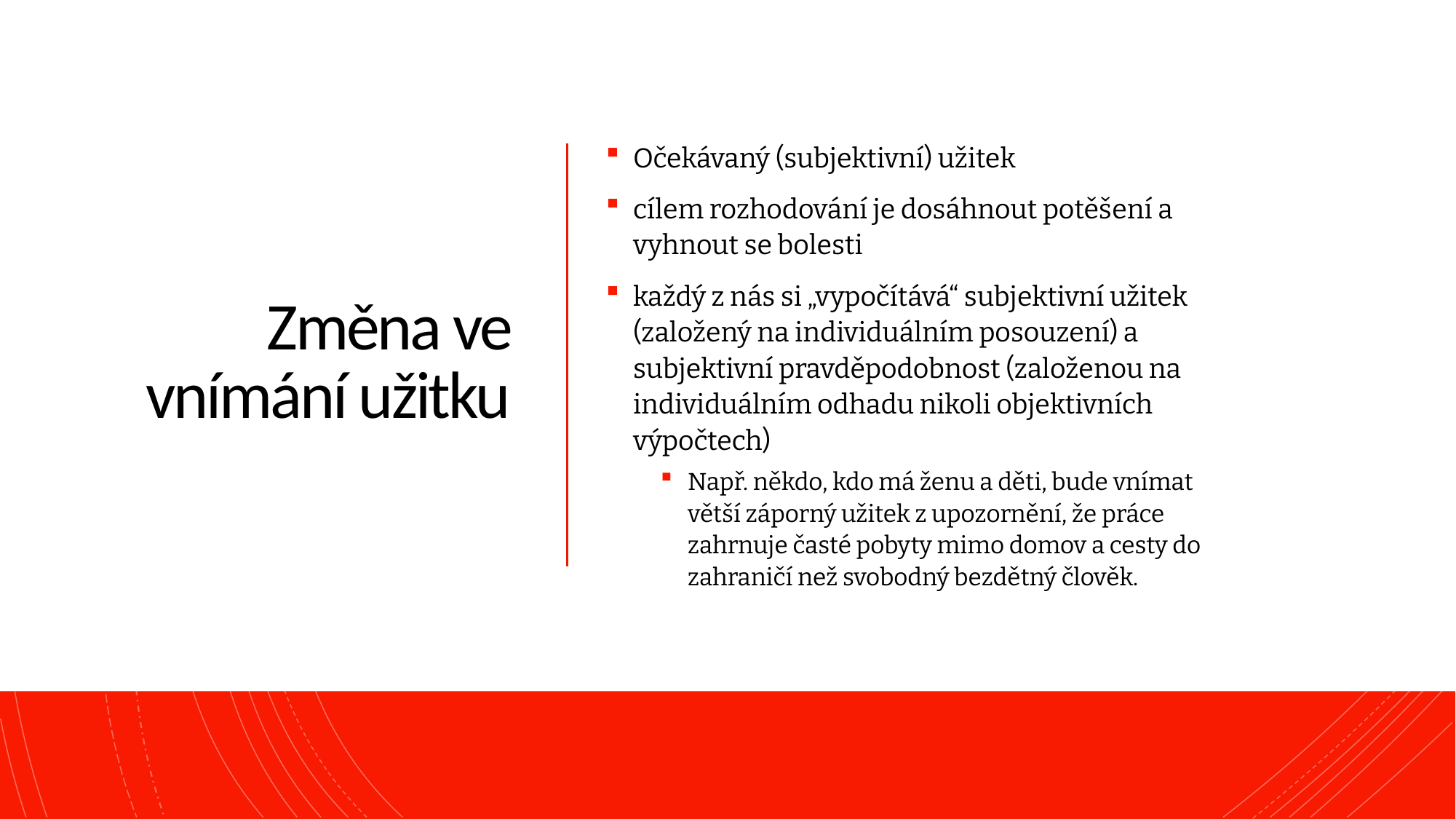

# Změna ve vnímání užitku
Očekávaný (subjektivní) užitek
cílem rozhodování je dosáhnout potěšení a vyhnout se bolesti
každý z nás si „vypočítává“ subjektivní užitek (založený na individuálním posouzení) a subjektivní pravděpodobnost (založenou na individuálním odhadu nikoli objektivních výpočtech)
Např. někdo, kdo má ženu a děti, bude vnímat větší záporný užitek z upozornění, že práce zahrnuje časté pobyty mimo domov a cesty do zahraničí než svobodný bezdětný člověk.